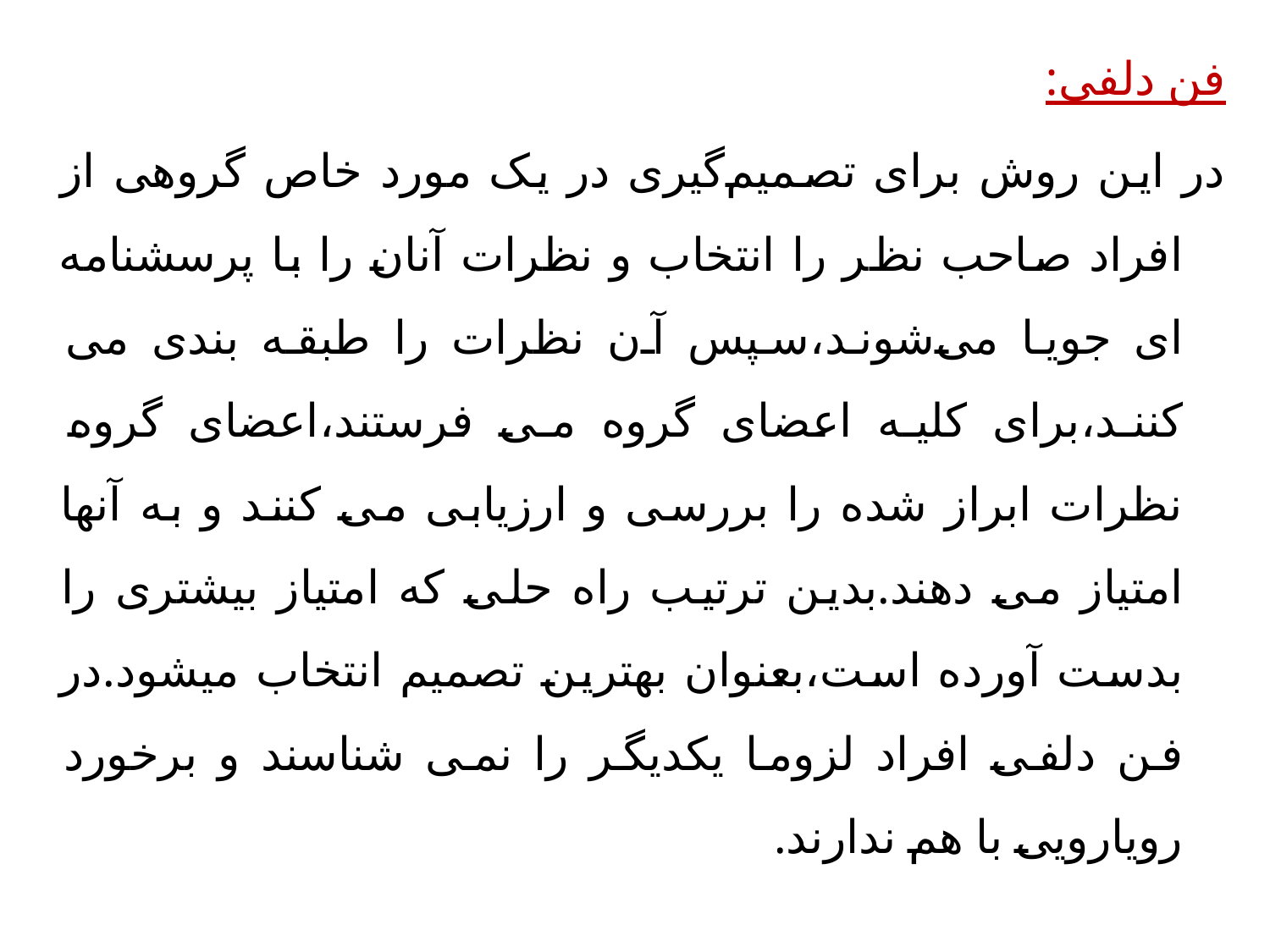

فن دلفی:
در این روش برای تصمیم‌گیری در یک مورد خاص گروهی از افراد صاحب نظر را انتخاب و نظرات آنان را با پرسشنامه ای جویا می‌شوند،سپس آن نظرات را طبقه بندی می کنند،برای کلیه اعضای گروه می فرستند،اعضای گروه نظرات ابراز شده را بررسی و ارزیابی می کنند و به آنها امتیاز می دهند.بدین ترتیب راه حلی که امتیاز بیشتری را بدست آورده است،بعنوان بهترین تصمیم انتخاب میشود.در فن دلفی افراد لزوما یکدیگر را نمی شناسند و برخورد رویارویی با هم ندارند.